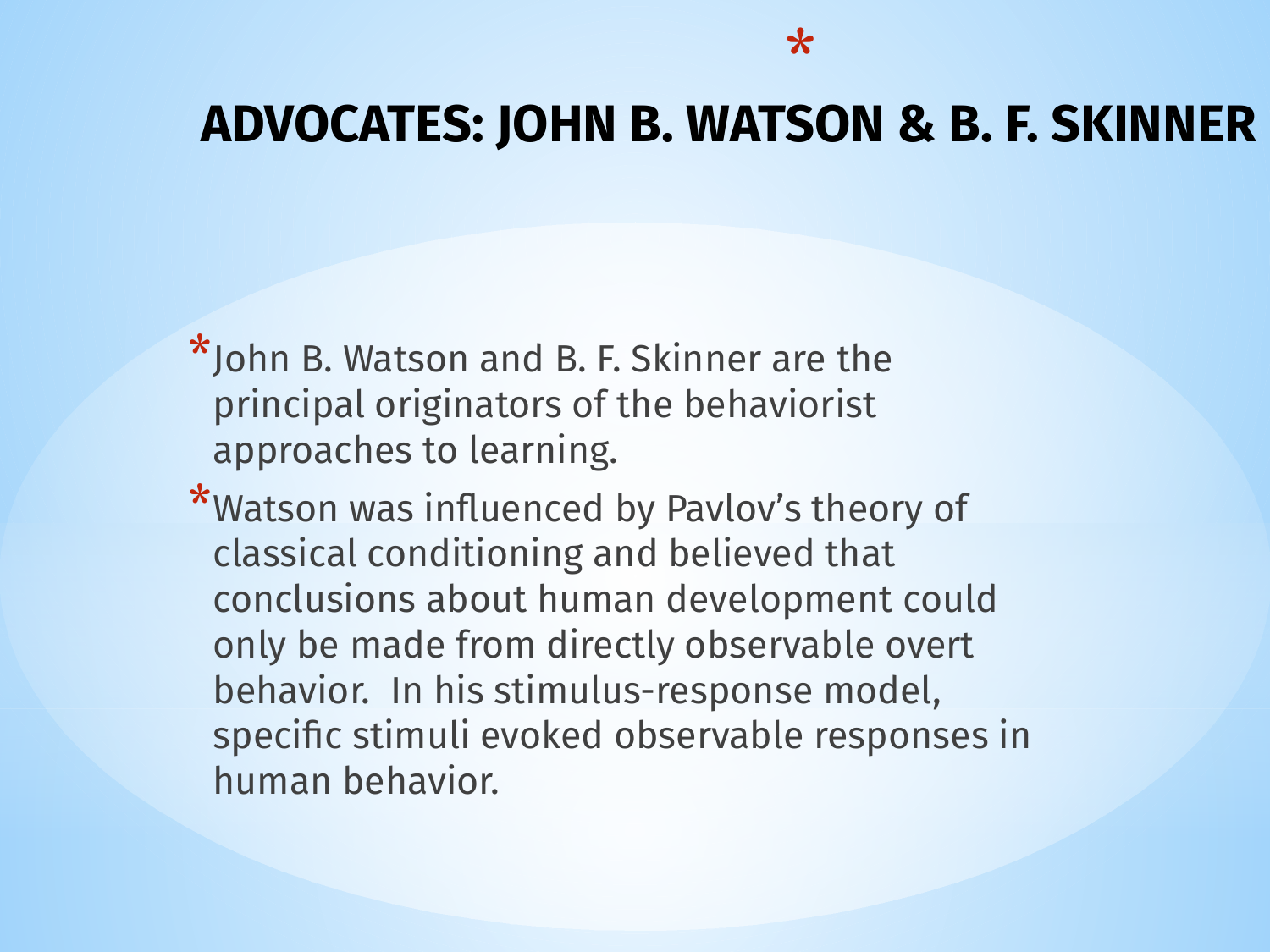

# ADVOCATES: JOHN B. WATSON & B. F. SKINNER
John B. Watson and B. F. Skinner are the principal originators of the behaviorist approaches to learning.
Watson was influenced by Pavlov’s theory of classical conditioning and believed that conclusions about human development could only be made from directly observable overt behavior.  In his stimulus-response model, specific stimuli evoked observable responses in human behavior.